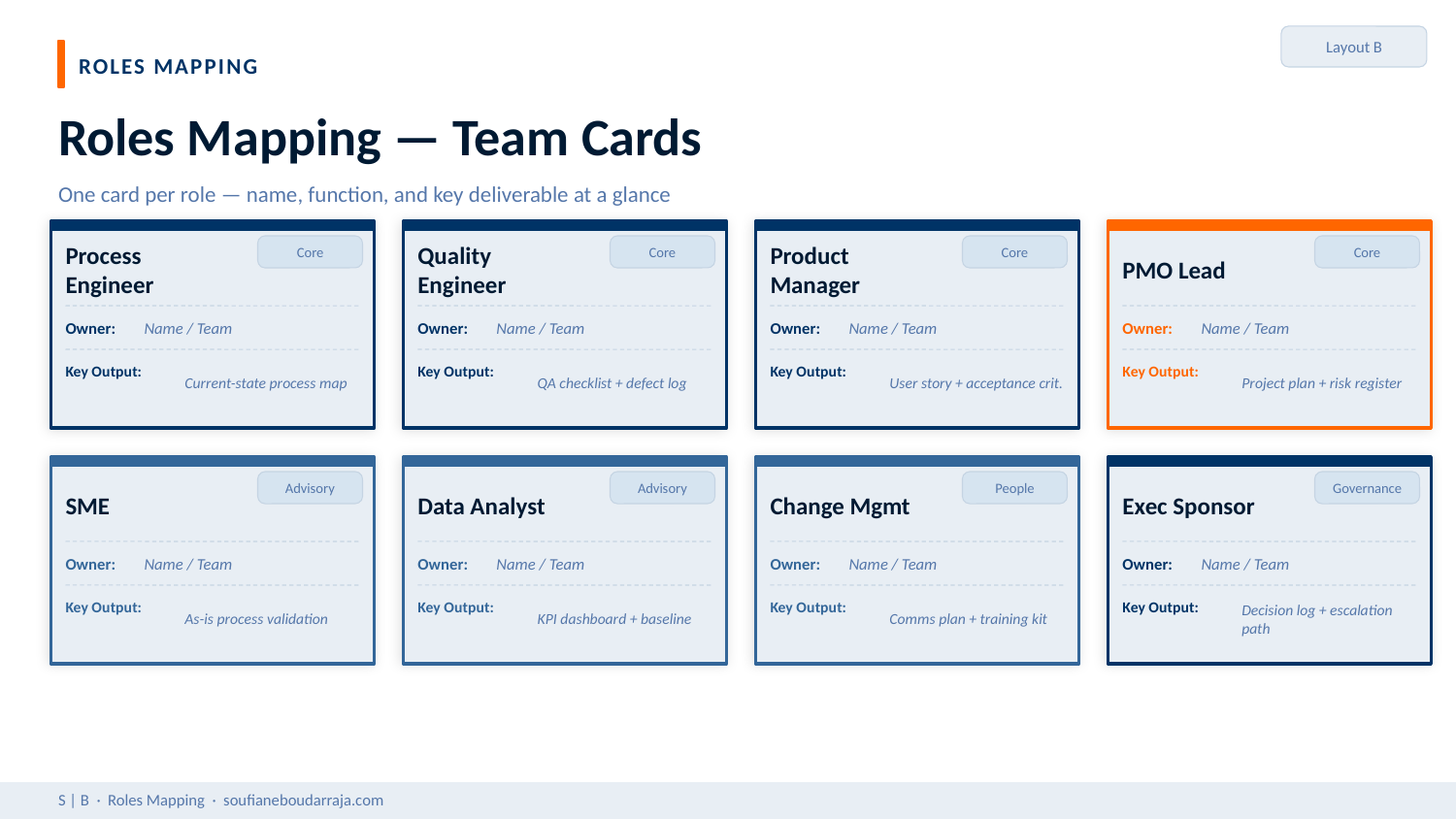

Layout B
ROLES MAPPING

Roles Mapping — Team Cards
One card per role — name, function, and key deliverable at a glance

Core

Core

Core

Core
Process
Engineer
Quality
Engineer
Product
Manager
PMO Lead

Owner:
Name / Team
Owner:
Name / Team
Owner:
Name / Team
Owner:
Name / Team

Key Output:
Current-state process map
Key Output:
QA checklist + defect log
Key Output:
User story + acceptance crit.
Key Output:
Project plan + risk register

Advisory

Advisory

People

Governance
SME
Data Analyst
Change Mgmt
Exec Sponsor

Owner:
Name / Team
Owner:
Name / Team
Owner:
Name / Team
Owner:
Name / Team

Key Output:
As-is process validation
Key Output:
KPI dashboard + baseline
Key Output:
Comms plan + training kit
Key Output:
Decision log + escalation path

S | B  ·  Roles Mapping  ·  soufianeboudarraja.com